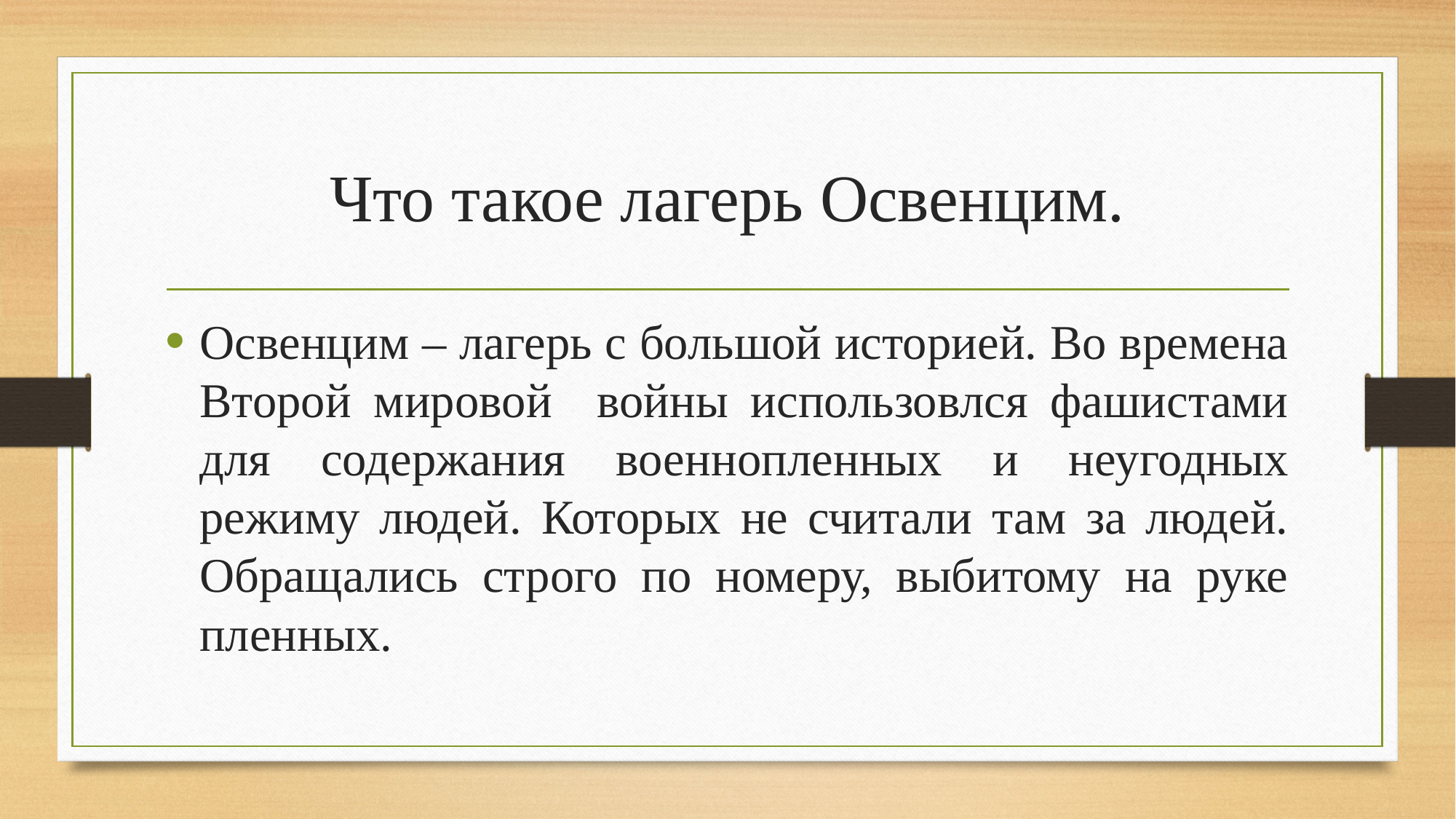

# Что такое лагерь Освенцим.
Освенцим – лагерь с большой историей. Во времена Второй мировой  войны использовлся фашистами для содержания военнопленных и неугодных режиму людей. Которых не считали там за людей. Обращались строго по номеру, выбитому на руке пленных.